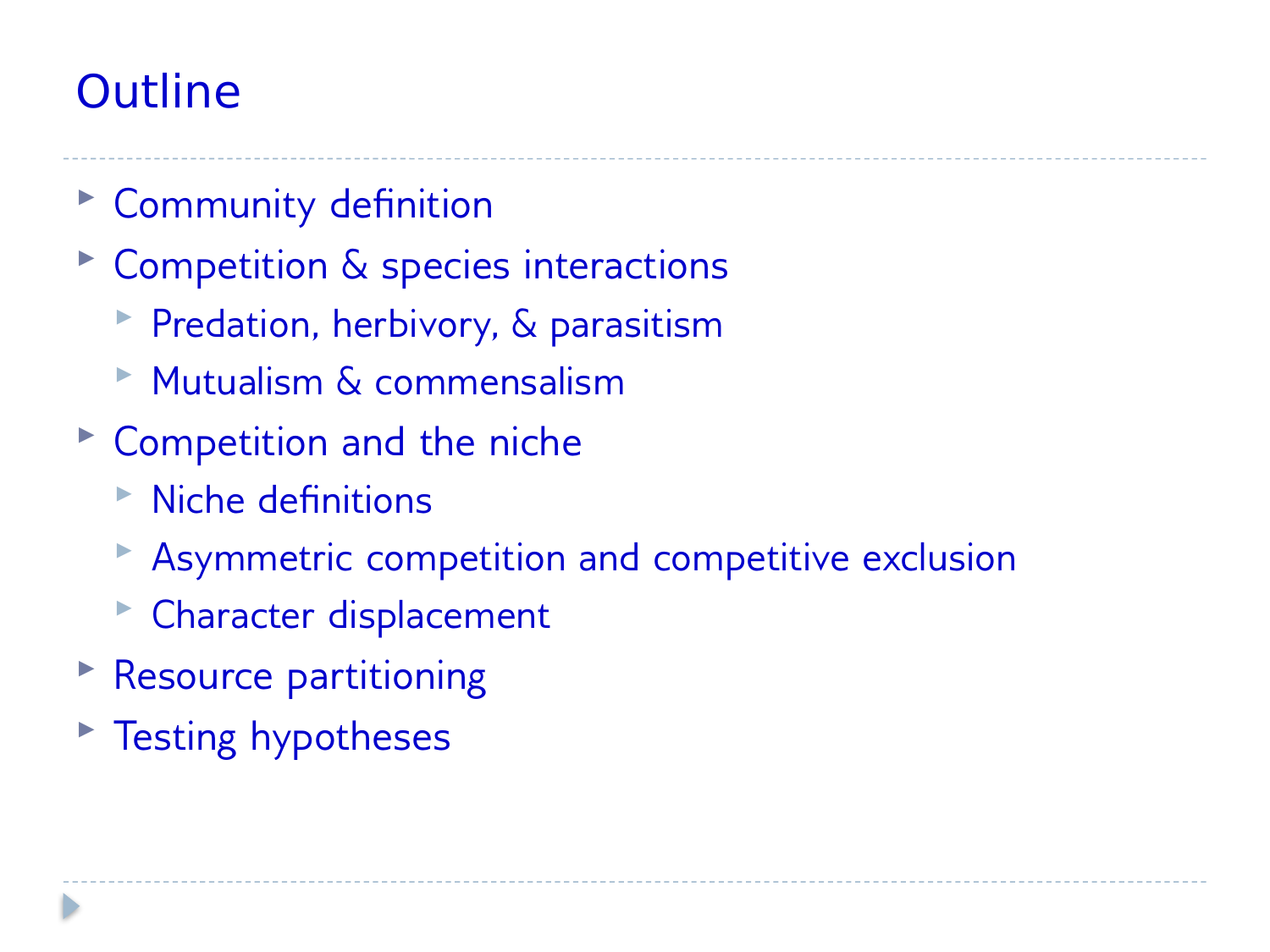

# Outline
Community definition
Competition & species interactions
Predation, herbivory, & parasitism
Mutualism & commensalism
Competition and the niche
Niche definitions
Asymmetric competition and competitive exclusion
Character displacement
Resource partitioning
Testing hypotheses